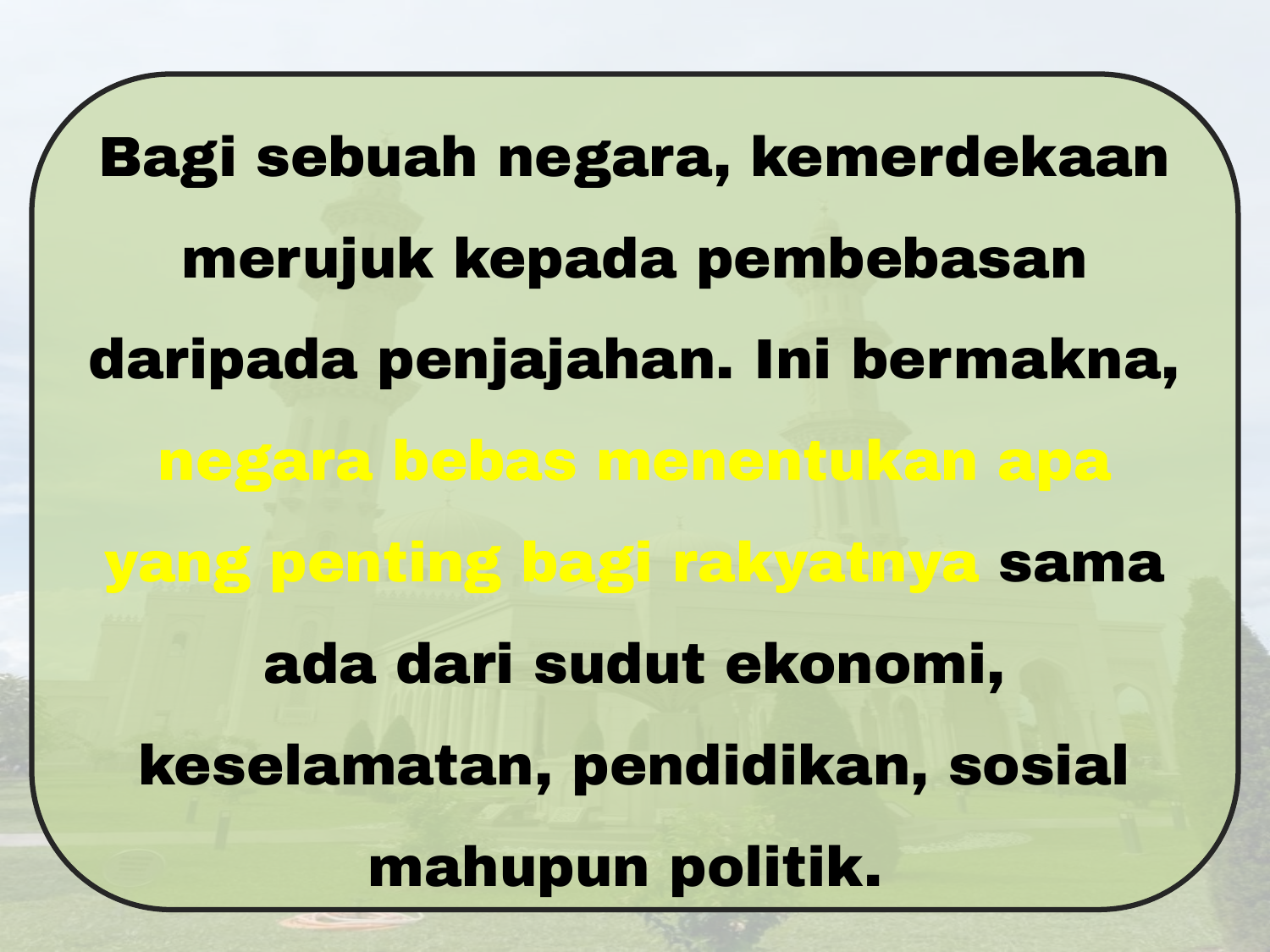

Bagi sebuah negara, kemerdekaan merujuk kepada pembebasan daripada penjajahan. Ini bermakna, negara bebas menentukan apa yang penting bagi rakyatnya sama ada dari sudut ekonomi, keselamatan, pendidikan, sosial mahupun politik.